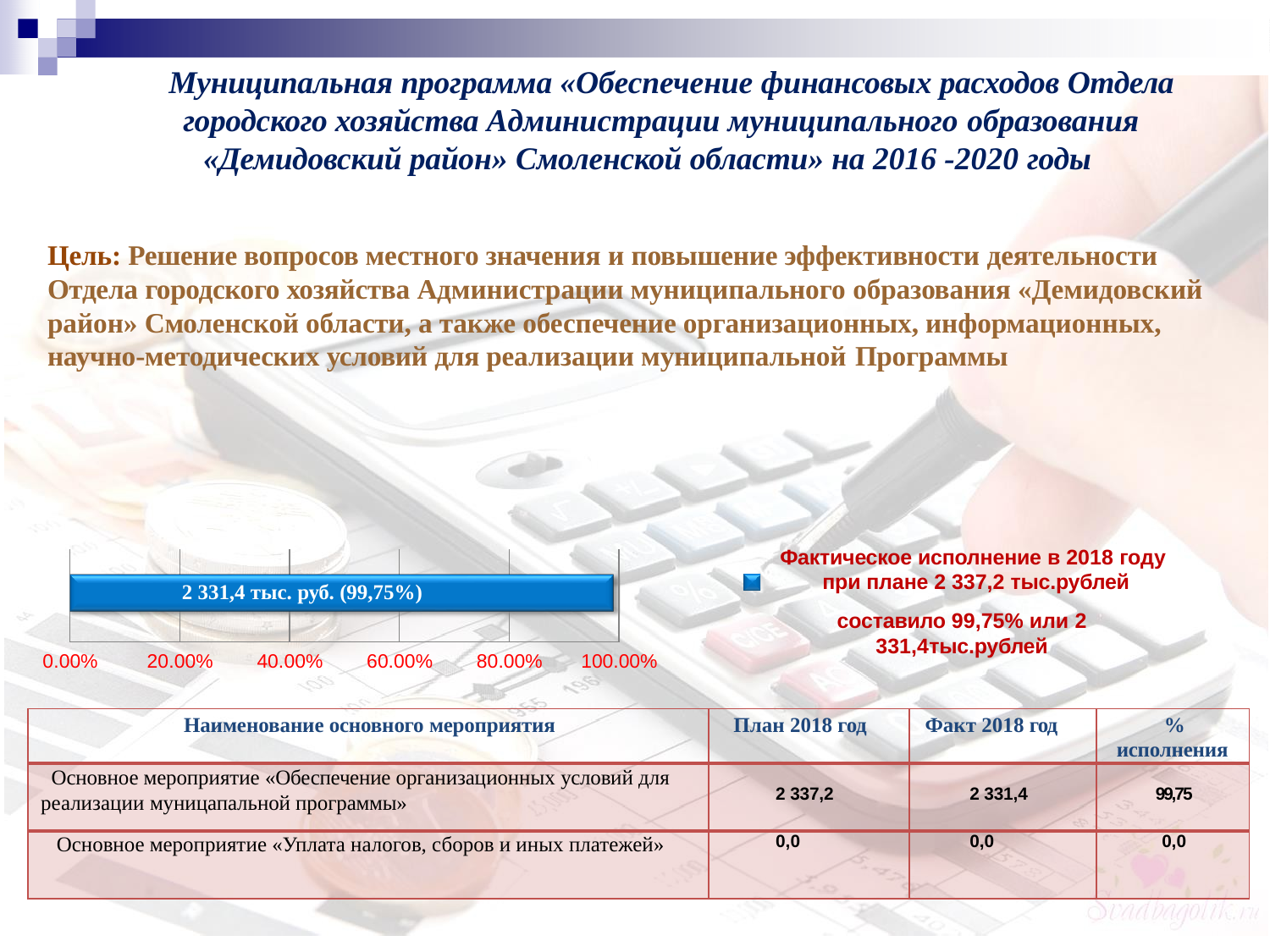

# Муниципальная программа «Обеспечение финансовых расходов Отдела  городского хозяйства Администрации муниципального образования
«Демидовский район» Смоленской области» на 2016 -2020 годы

Цель: Решение вопросов местного значения и повышение эффективности деятельности  Отдела городского хозяйства Администрации муниципального образования «Демидовский  район» Смоленской области, а также обеспечение организационных, информационных,  научно-методических условий для реализации муниципальной Программы
Фактическое исполнение в 2018 году  при плане 2 337,2 тыс.рублей
составило 99,75% или 2 331,4тыс.рублей
|  |  |  |  |  |
| --- | --- | --- | --- | --- |

2 331,4 тыс. руб. (99,75%)
0.00%
20.00%
40.00%
60.00%
80.00%
100.00%
| Наименование основного мероприятия | План 2018 год | Факт 2018 год | % исполнения |
| --- | --- | --- | --- |
| Основное мероприятие «Обеспечение организационных условий для реализации муницапальной программы» | 2 337,2 | 2 331,4 | 99,75 |
| Основное мероприятие «Уплата налогов, сборов и иных платежей» | 0,0 | 0,0 | 0,0 |